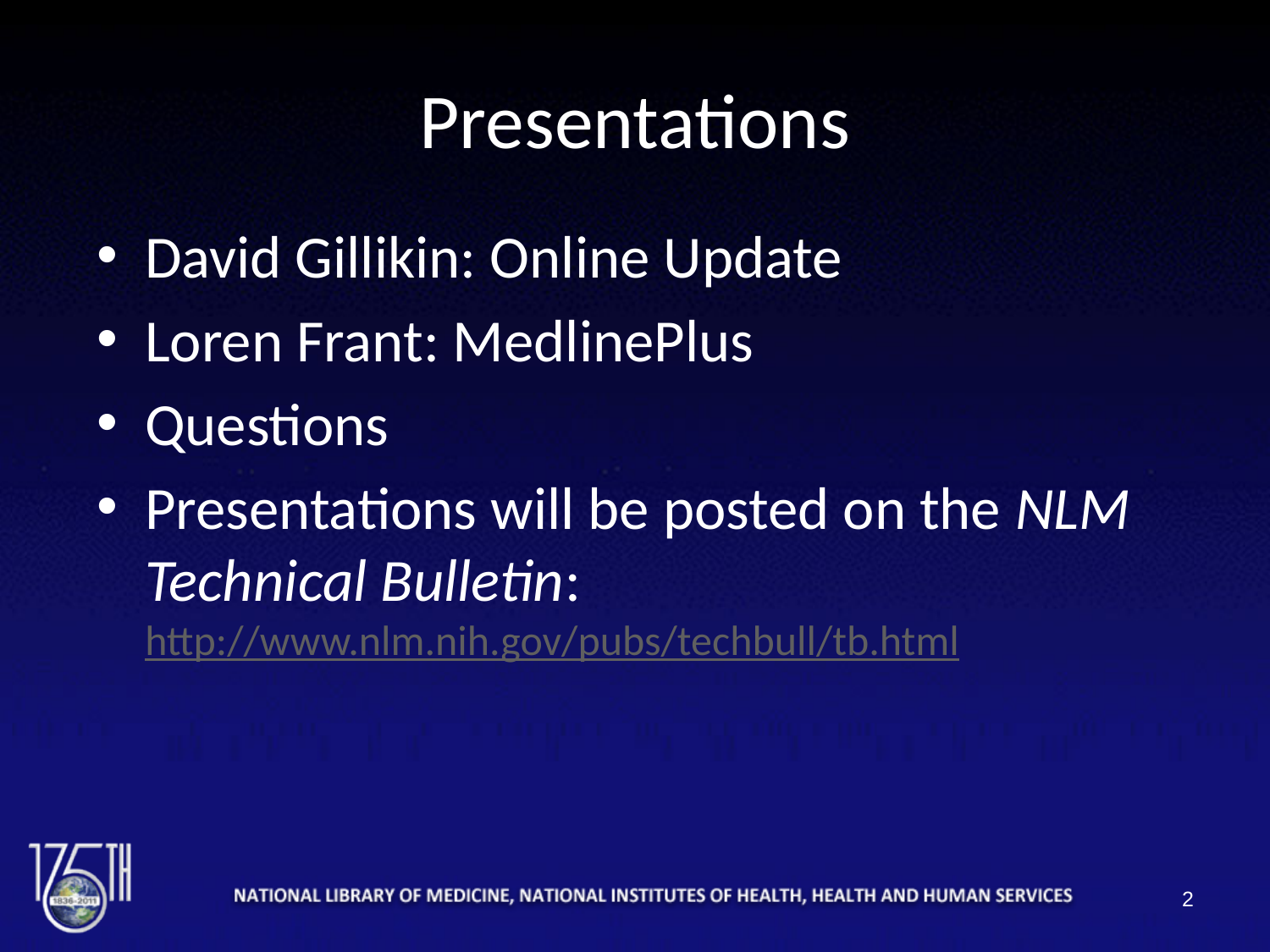

# Presentations
David Gillikin: Online Update
Loren Frant: MedlinePlus
Questions
Presentations will be posted on the NLM Technical Bulletin: http://www.nlm.nih.gov/pubs/techbull/tb.html

2